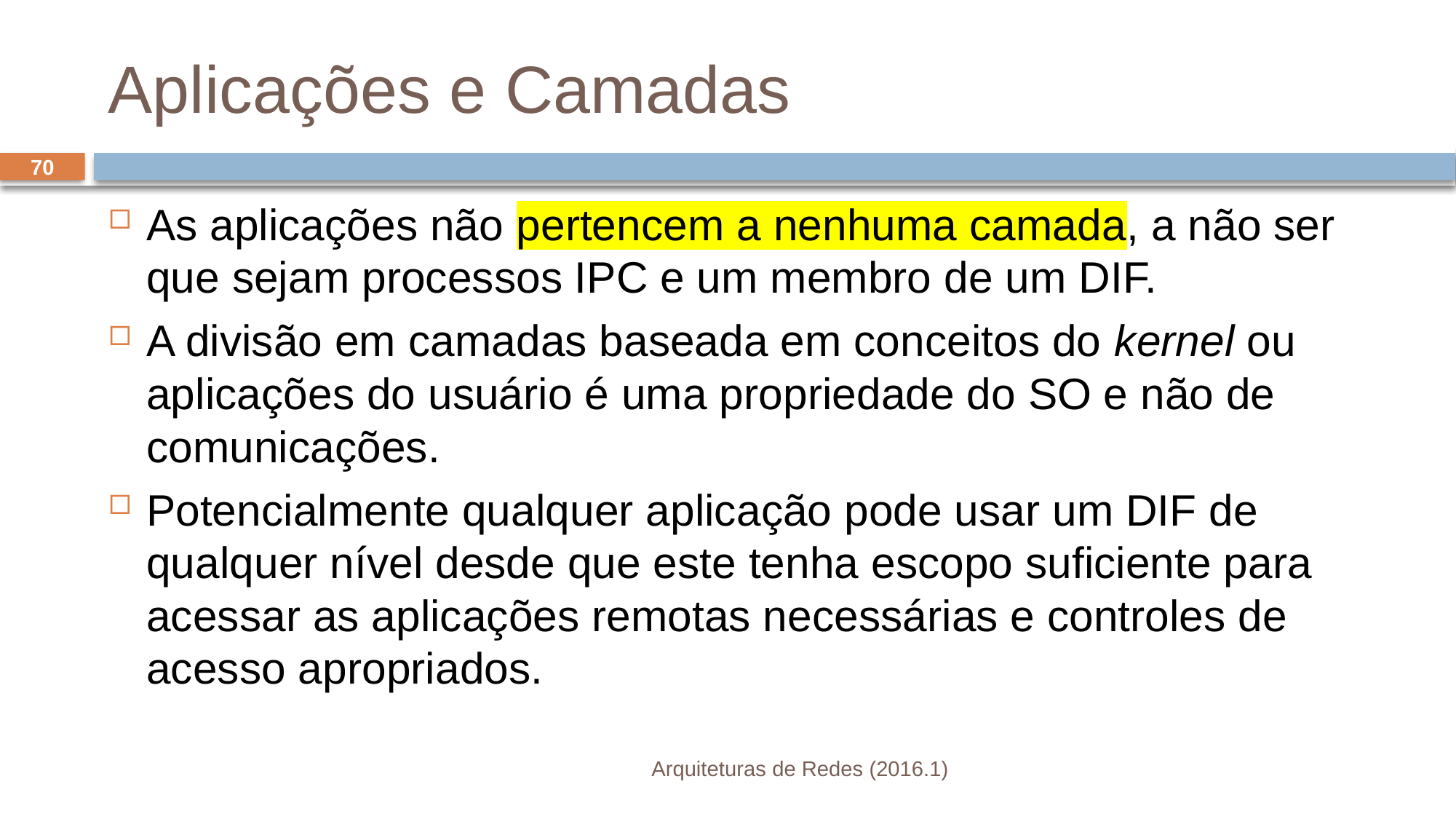

# Aplicações e Camadas
70
As aplicações não pertencem a nenhuma camada, a não ser que sejam processos IPC e um membro de um DIF.
A divisão em camadas baseada em conceitos do kernel ou aplicações do usuário é uma propriedade do SO e não de comunicações.
Potencialmente qualquer aplicação pode usar um DIF de qualquer nível desde que este tenha escopo suficiente para acessar as aplicações remotas necessárias e controles de acesso apropriados.
Arquiteturas de Redes (2016.1)